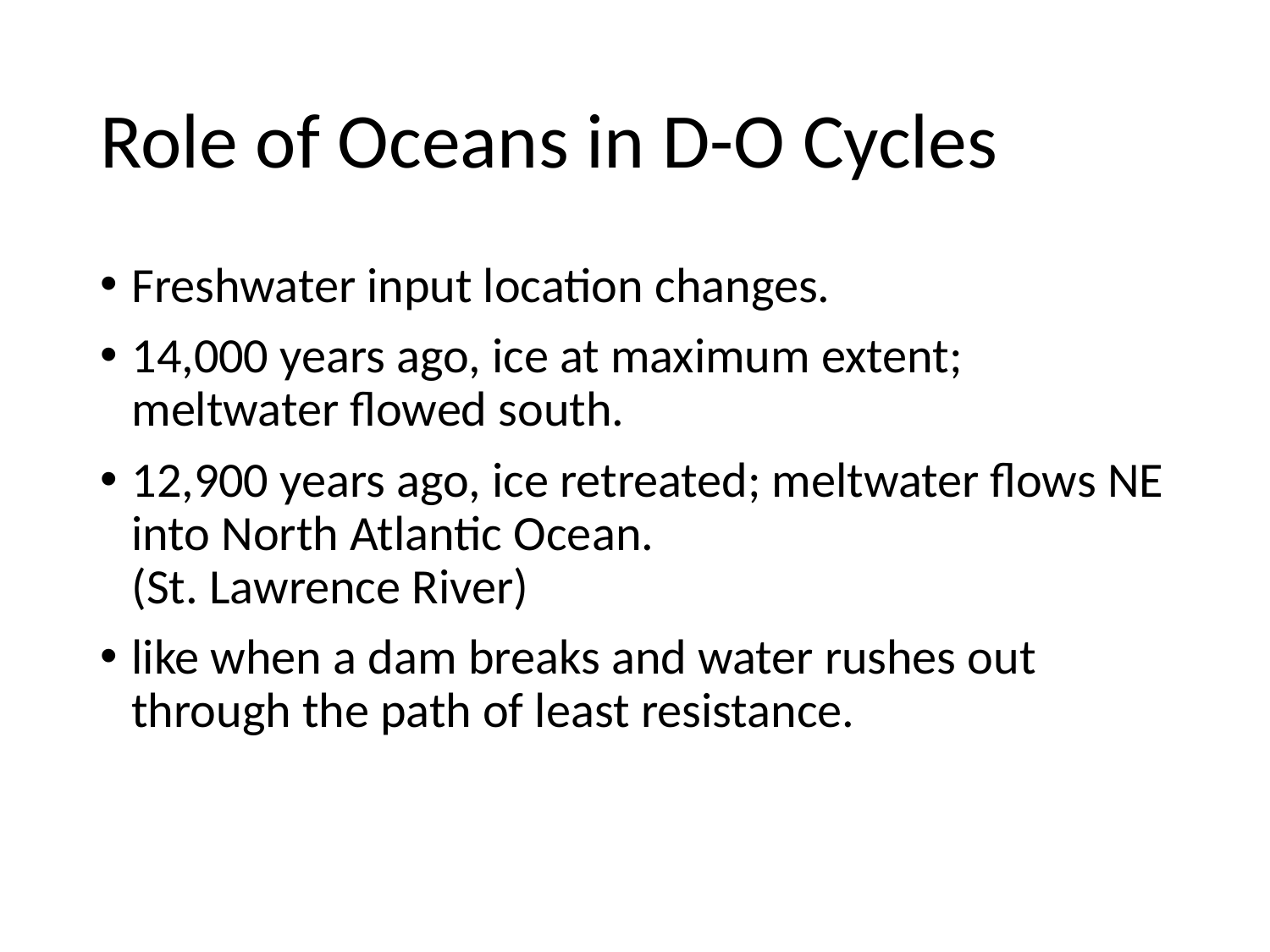

# Role of Oceans in D-O Cycles
Freshwater input location changes.
14,000 years ago, ice at maximum extent; meltwater flowed south.
12,900 years ago, ice retreated; meltwater flows NE into North Atlantic Ocean.
(St. Lawrence River)
like when a dam breaks and water rushes out through the path of least resistance.